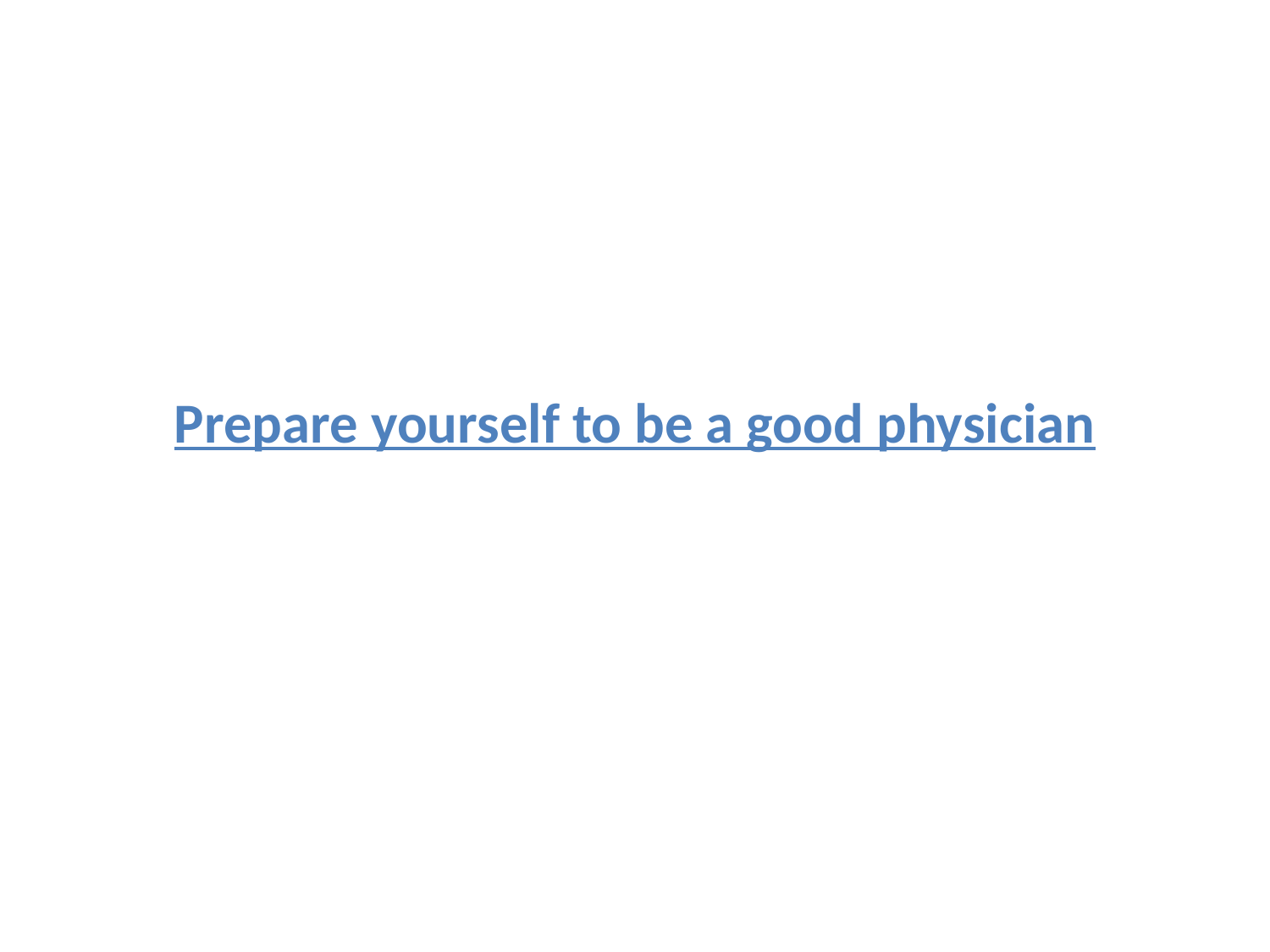

#

Prepare yourself to be a good physician